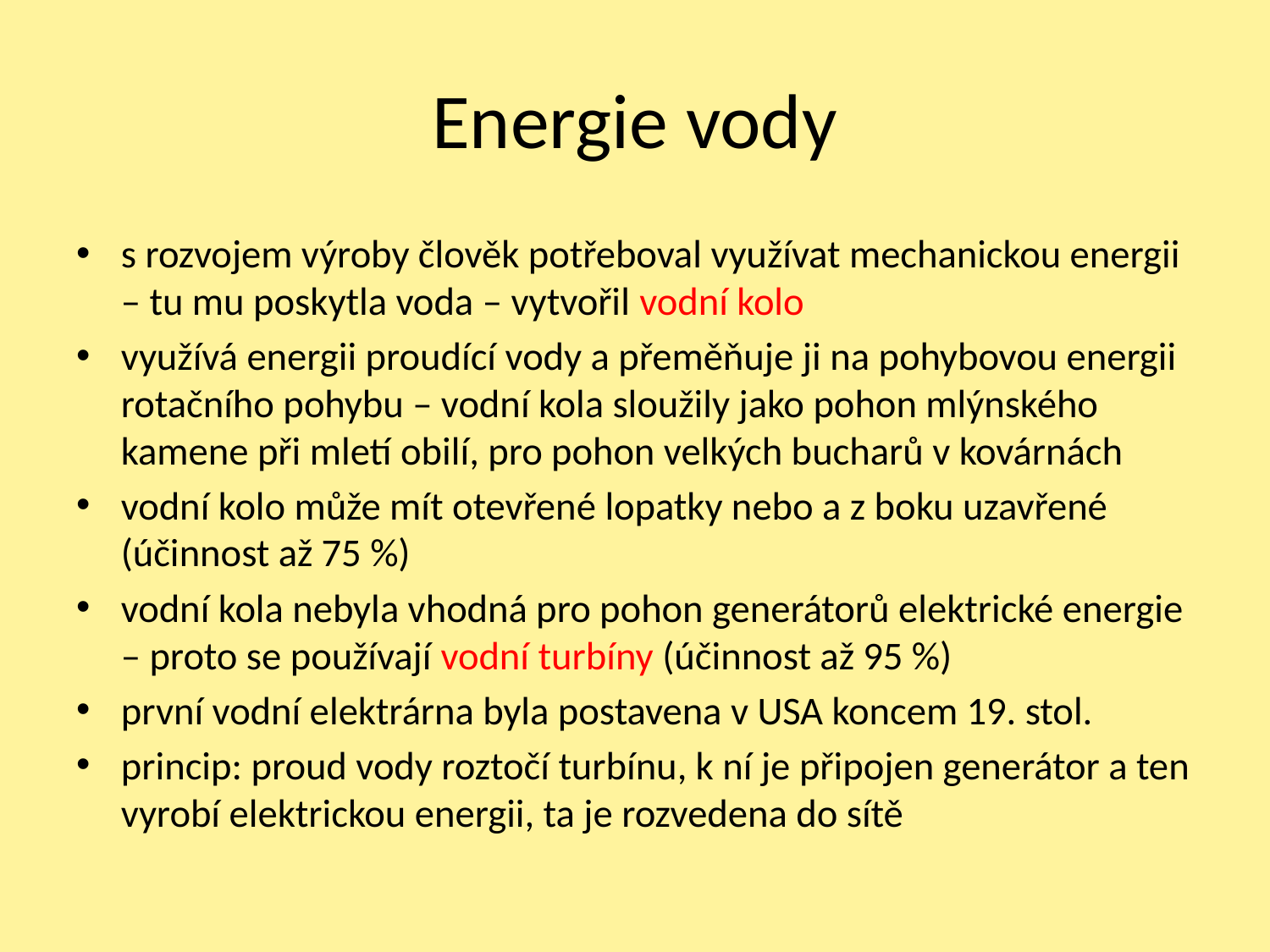

# Energie vody
s rozvojem výroby člověk potřeboval využívat mechanickou energii – tu mu poskytla voda – vytvořil vodní kolo
využívá energii proudící vody a přeměňuje ji na pohybovou energii rotačního pohybu – vodní kola sloužily jako pohon mlýnského kamene při mletí obilí, pro pohon velkých bucharů v kovárnách
vodní kolo může mít otevřené lopatky nebo a z boku uzavřené  (účinnost až 75 %)
vodní kola nebyla vhodná pro pohon generátorů elektrické energie – proto se používají vodní turbíny (účinnost až 95 %)
první vodní elektrárna byla postavena v USA koncem 19. stol.
princip: proud vody roztočí turbínu, k ní je připojen generátor a ten vyrobí elektrickou energii, ta je rozvedena do sítě